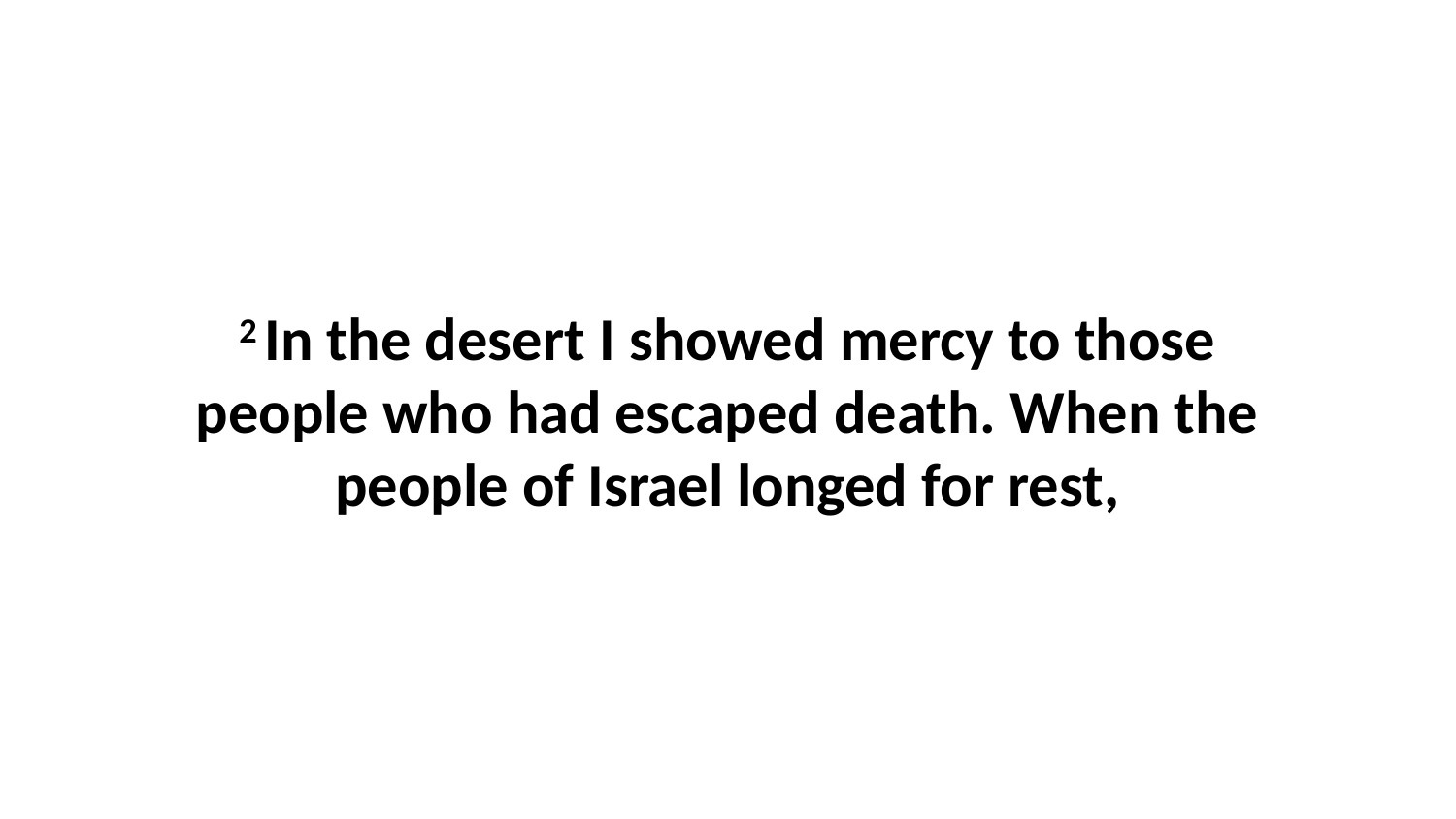

2 In the desert I showed mercy to those people who had escaped death. When the people of Israel longed for rest,